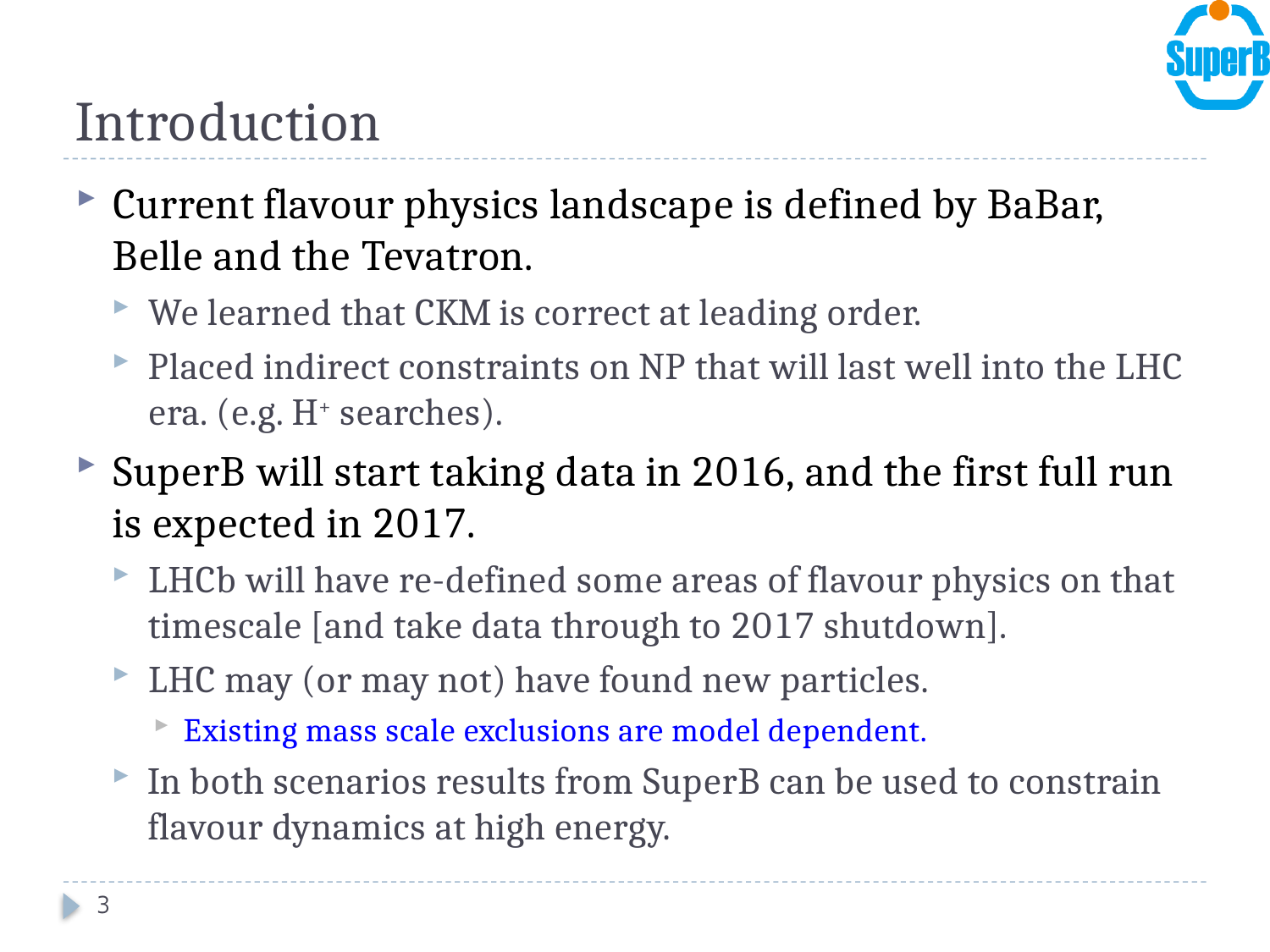

# Introduction
Current flavour physics landscape is defined by BaBar, Belle and the Tevatron.
We learned that CKM is correct at leading order.
Placed indirect constraints on NP that will last well into the LHC era. (e.g. H+ searches).
SuperB will start taking data in 2016, and the first full run is expected in 2017.
LHCb will have re-defined some areas of flavour physics on that timescale [and take data through to 2017 shutdown].
LHC may (or may not) have found new particles.
Existing mass scale exclusions are model dependent.
In both scenarios results from SuperB can be used to constrain flavour dynamics at high energy.
3